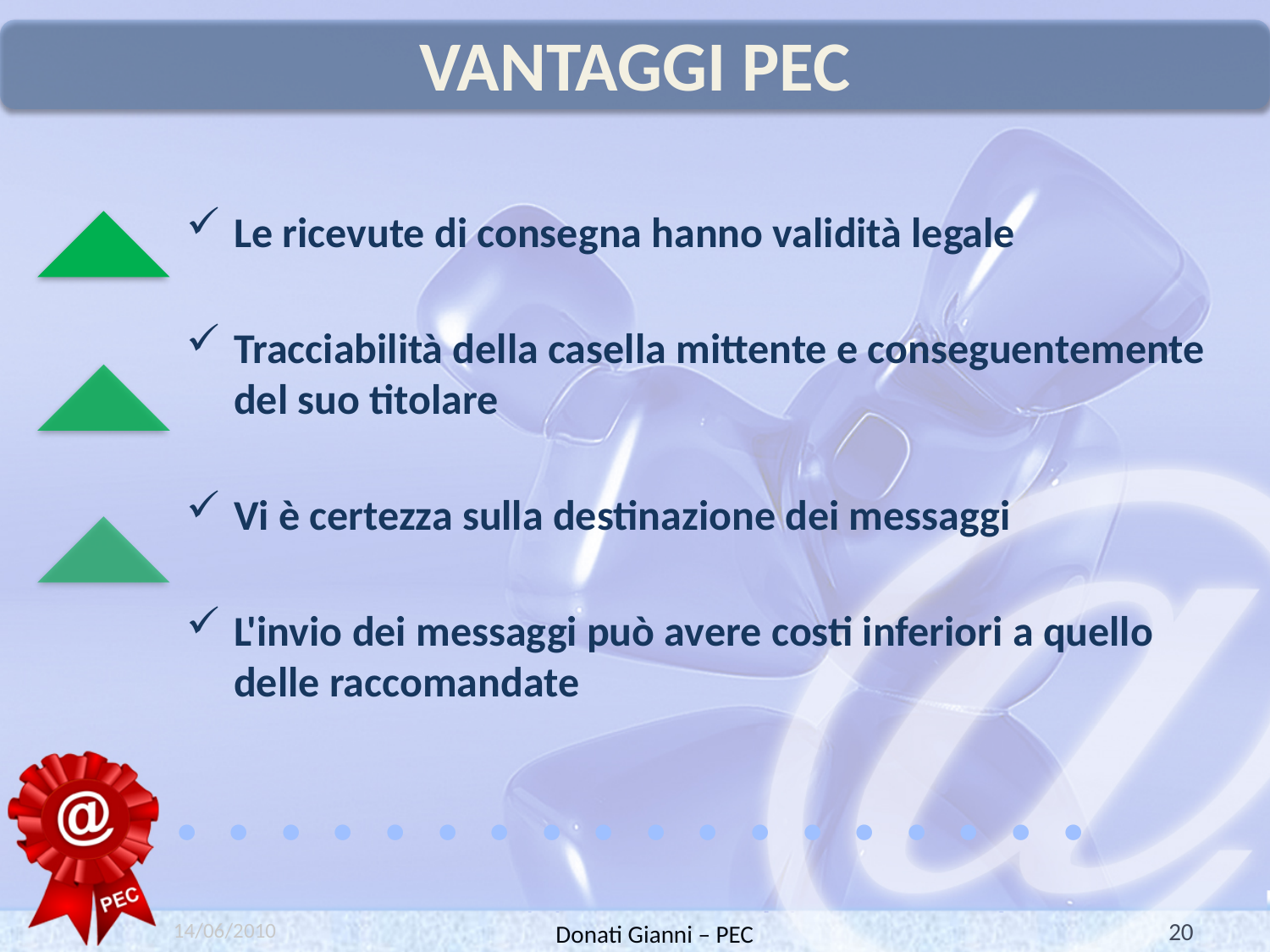

# Vantaggi PEC
Le ricevute di consegna hanno validità legale

Tracciabilità della casella mittente e conseguentemente del suo titolare

Vi è certezza sulla destinazione dei messaggi

L'invio dei messaggi può avere costi inferiori a quello delle raccomandate

. . . . . . . . . . . . . . . . . .
14/06/2010
20
Donati Gianni – PEC